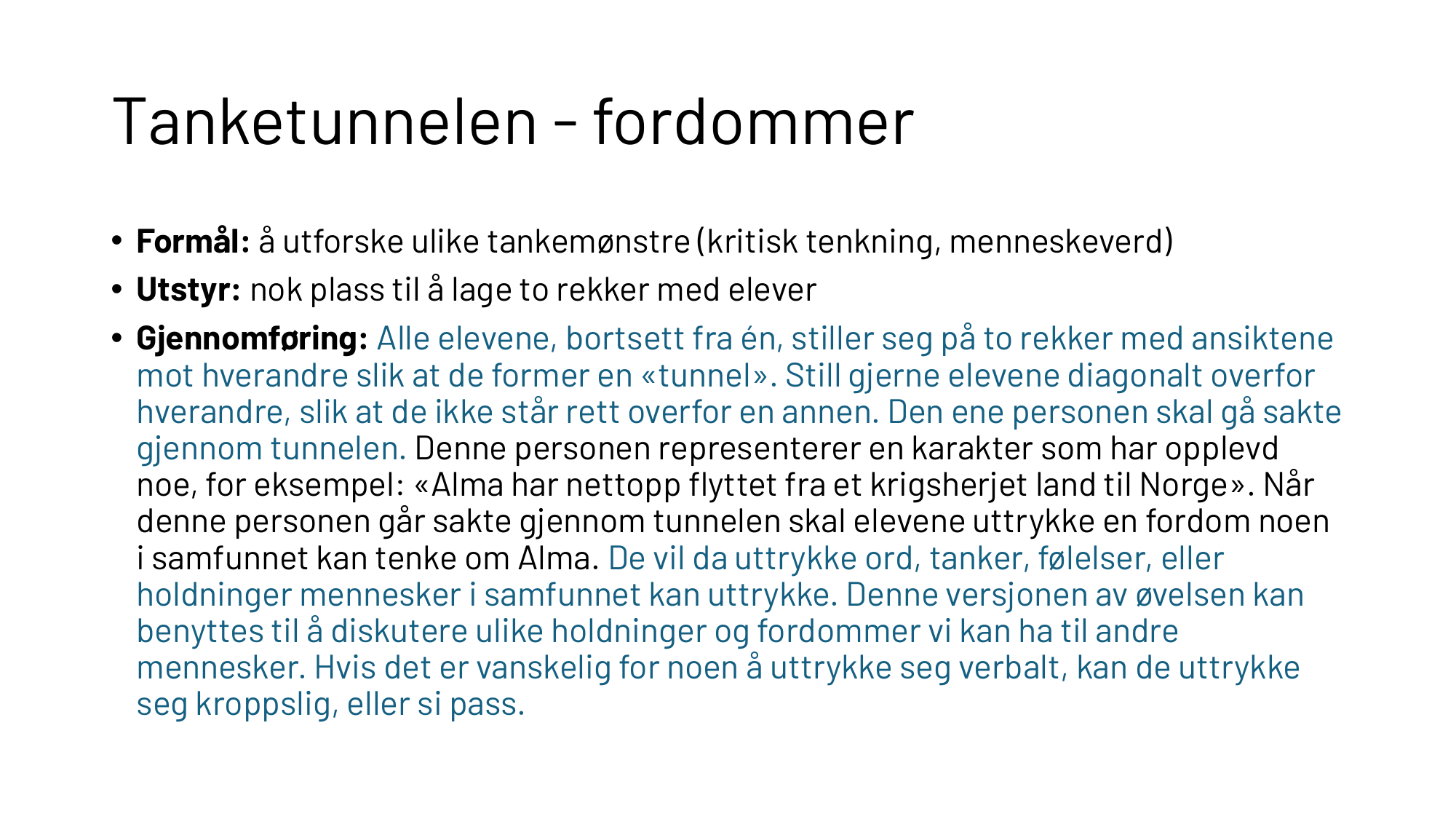

# Tanketunnelen - fordommer
Formål: å utforske ulike tankemønstre (kritisk tenkning, menneskeverd)
Utstyr: nok plass til å lage to rekker med elever
Gjennomføring: Alle elevene, bortsett fra én, stiller seg på to rekker med ansiktene mot hverandre slik at de former en «tunnel». Still gjerne elevene diagonalt overfor hverandre, slik at de ikke står rett overfor en annen. Den ene personen skal gå sakte gjennom tunnelen. Denne personen representerer en karakter som har opplevd noe, for eksempel: «Alma har nettopp flyttet fra et krigsherjet land til Norge». Når denne personen går sakte gjennom tunnelen skal elevene uttrykke en fordom noen i samfunnet kan tenke om Alma. De vil da uttrykke ord, tanker, følelser, eller holdninger mennesker i samfunnet kan uttrykke. Denne versjonen av øvelsen kan benyttes til å diskutere ulike holdninger og fordommer vi kan ha til andre mennesker. Hvis det er vanskelig for noen å uttrykke seg verbalt, kan de uttrykke seg kroppslig, eller si pass.